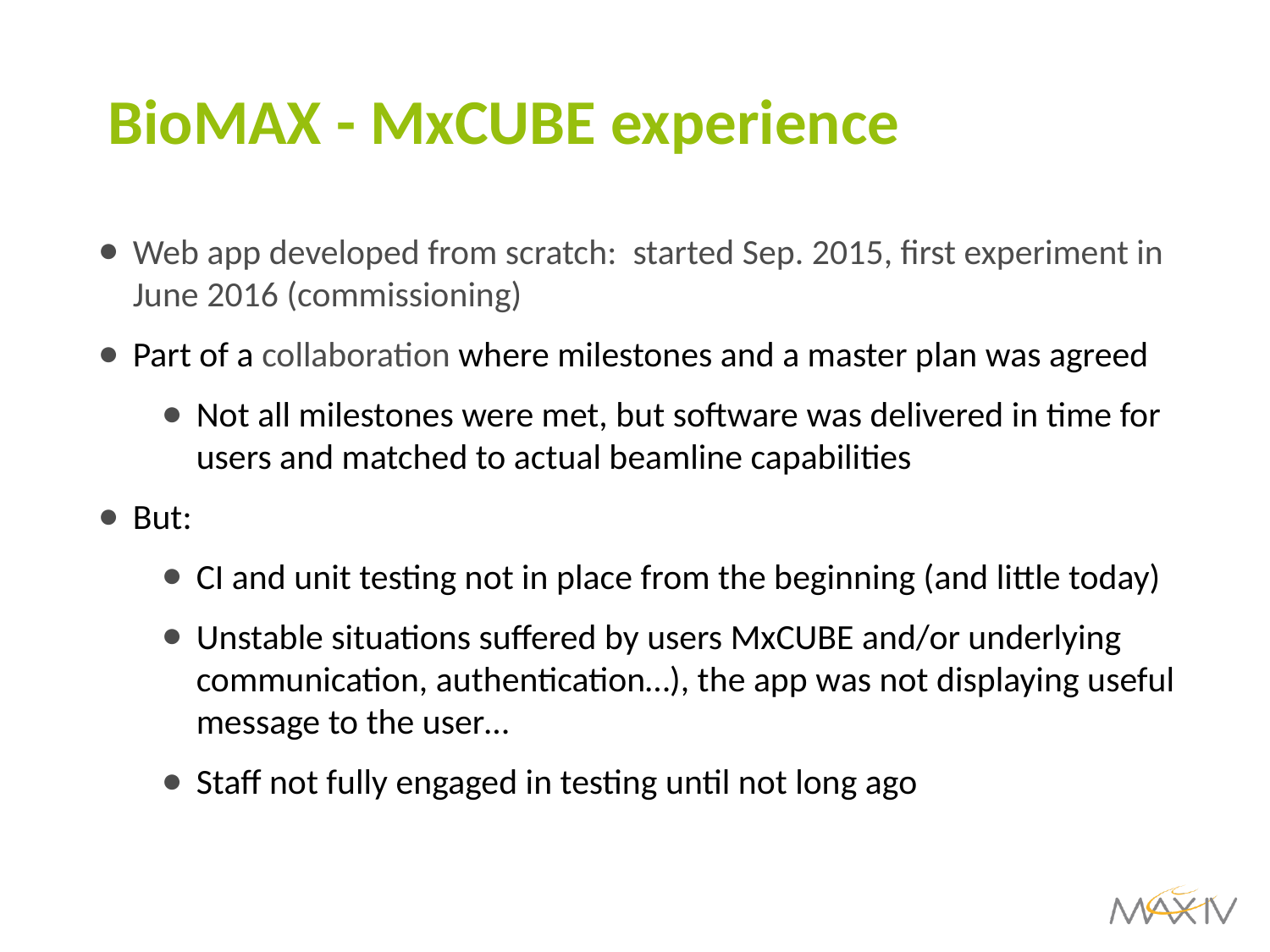

BioMAX - MxCUBE experience

Web app developed from scratch:  started Sep. 2015, first experiment in June 2016 (commissioning)
Part of a collaboration where milestones and a master plan was agreed
Not all milestones were met, but software was delivered in time for users and matched to actual beamline capabilities
But:
CI and unit testing not in place from the beginning (and little today)
Unstable situations suffered by users MxCUBE and/or underlying communication, authentication…), the app was not displaying useful message to the user…
Staff not fully engaged in testing until not long ago